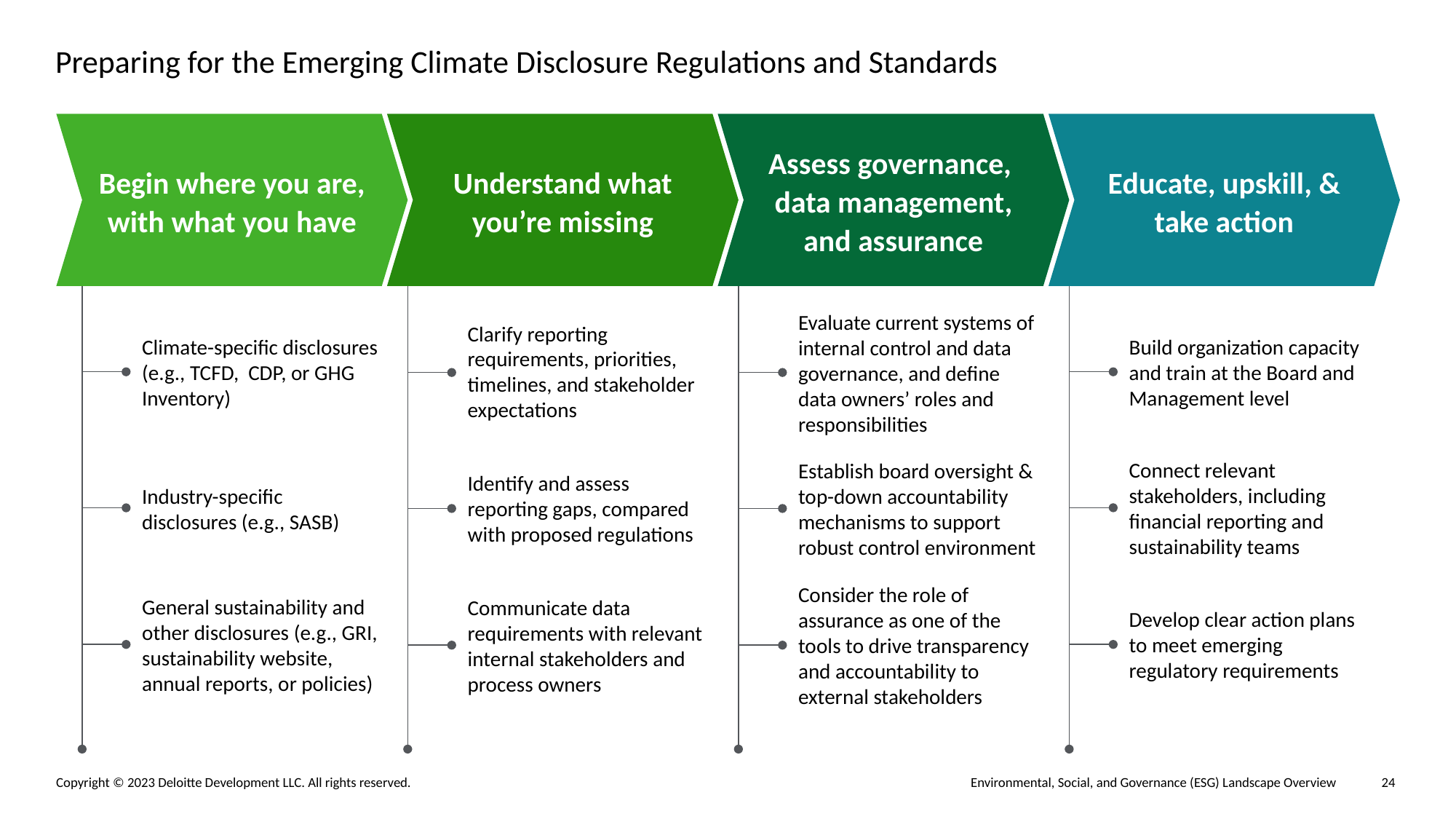

# Preparing for the Emerging Climate Disclosure Regulations and Standards
Begin where you are, with what you have
Understand what you’re missing
Assess governance,  data management, and assurance
Educate, upskill, & take action
Evaluate current systems of internal control and data governance, and define data owners’ roles and responsibilities
Clarify reporting requirements, priorities, timelines, and stakeholder expectations
Climate-specific disclosures (e.g., TCFD,  CDP, or GHG Inventory)
Build organization capacity and train at the Board and Management level
Connect relevant stakeholders, including financial reporting and sustainability teams
Establish board oversight & top-down accountability mechanisms to support  robust control environment
Identify and assess reporting gaps, compared with proposed regulations
Industry-specific disclosures (e.g., SASB)
Consider the role of assurance as one of the tools to drive transparency and accountability to external stakeholders
General sustainability and other disclosures (e.g., GRI, sustainability website, annual reports, or policies)
Communicate data requirements with relevant internal stakeholders and process owners
Develop clear action plans to meet emerging regulatory requirements